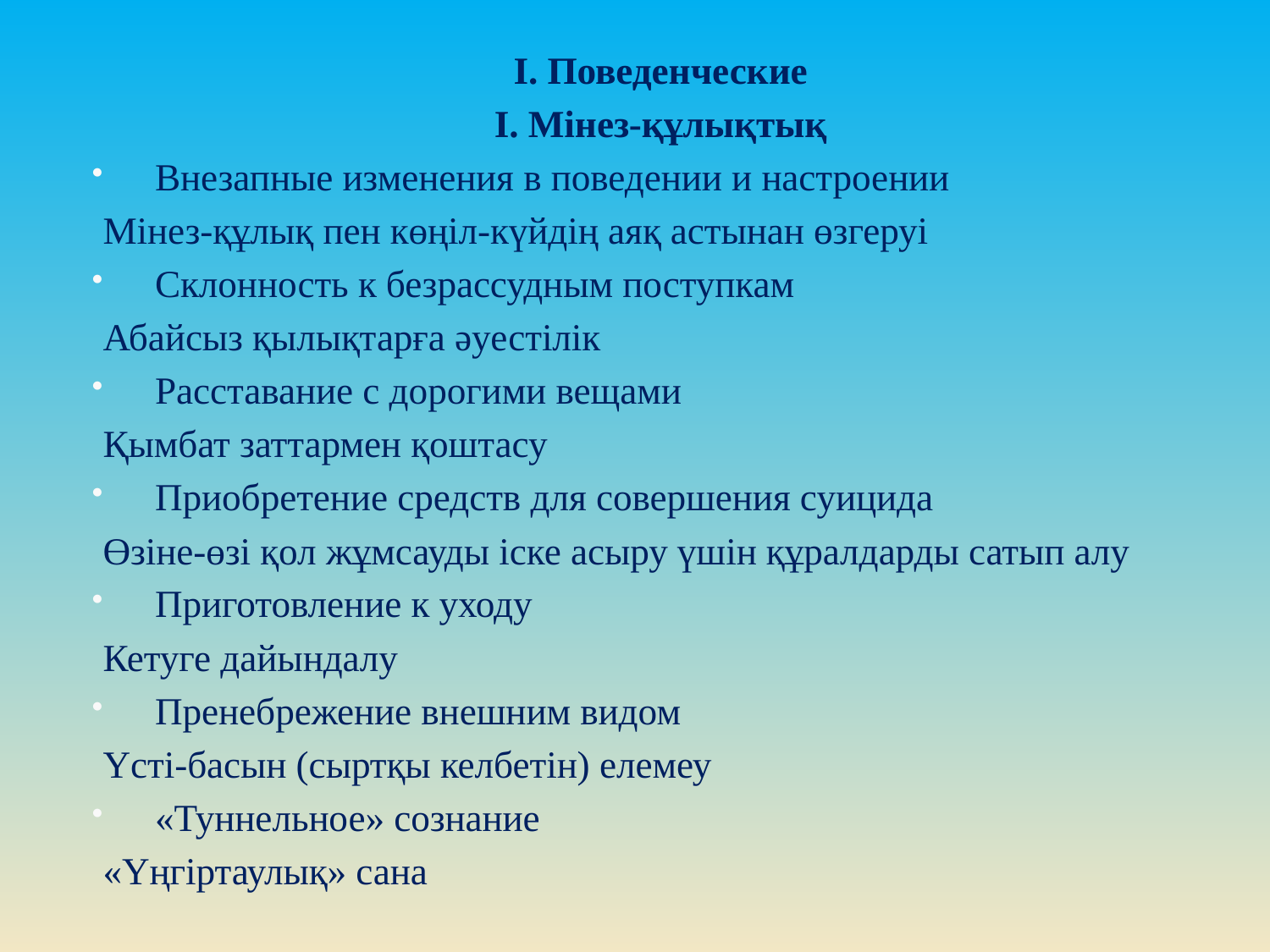

I. Поведенческие
I. Мінез-құлықтық
 Внезапные изменения в поведении и настроении
 Мінез-құлық пен көңіл-күйдің аяқ астынан өзгеруі
 Склонность к безрассудным поступкам
 Абайсыз қылықтарға әуестілік
 Расставание с дорогими вещами
 Қымбат заттармен қоштасу
 Приобретение средств для совершения суицида
 Өзіне-өзі қол жұмсауды іске асыру үшін құралдарды сатып алу
 Приготовление к уходу
 Кетуге дайындалу
 Пренебрежение внешним видом
 Үсті-басын (сыртқы келбетін) елемеу
 «Туннельное» сознание
 «Үңгіртаулық» сана